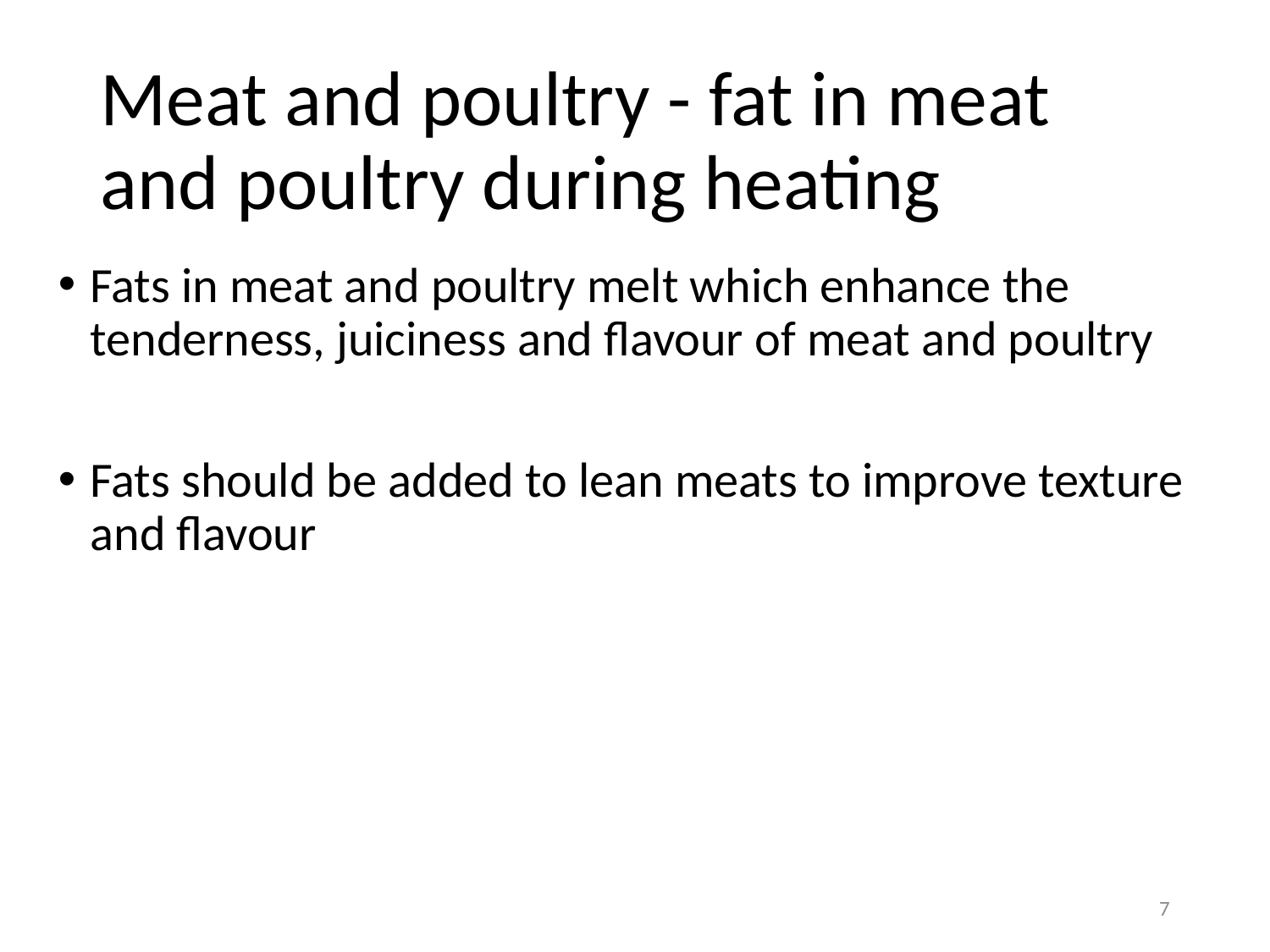

# Meat and poultry - fat in meat and poultry during heating
Fats in meat and poultry melt which enhance the tenderness, juiciness and flavour of meat and poultry

Fats should be added to lean meats to improve texture and flavour

7